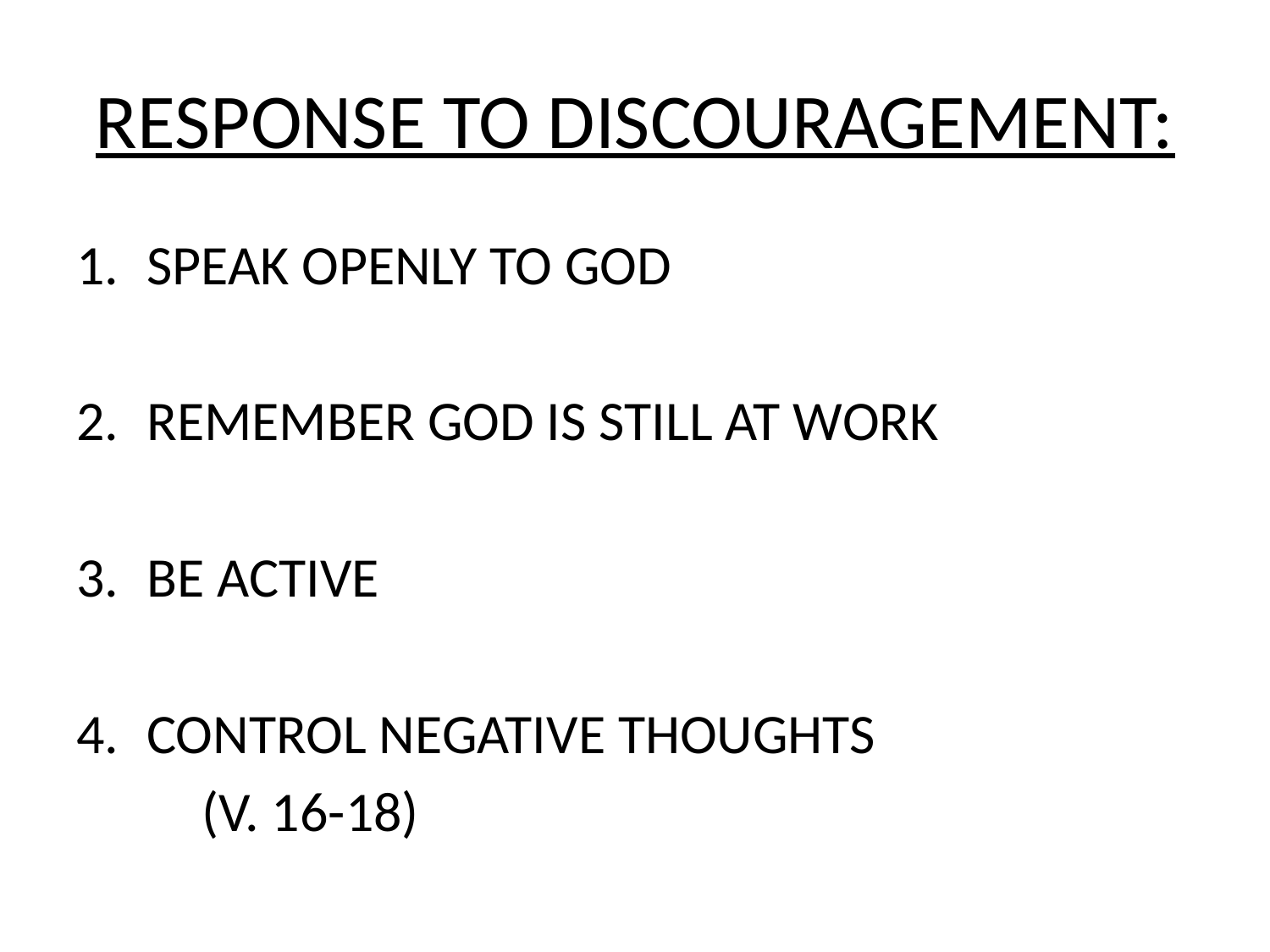

# RESPONSE TO DISCOURAGEMENT:
SPEAK OPENLY TO GOD

REMEMBER GOD IS STILL AT WORK

BE ACTIVE

CONTROL NEGATIVE THOUGHTS
	(V. 16-18)